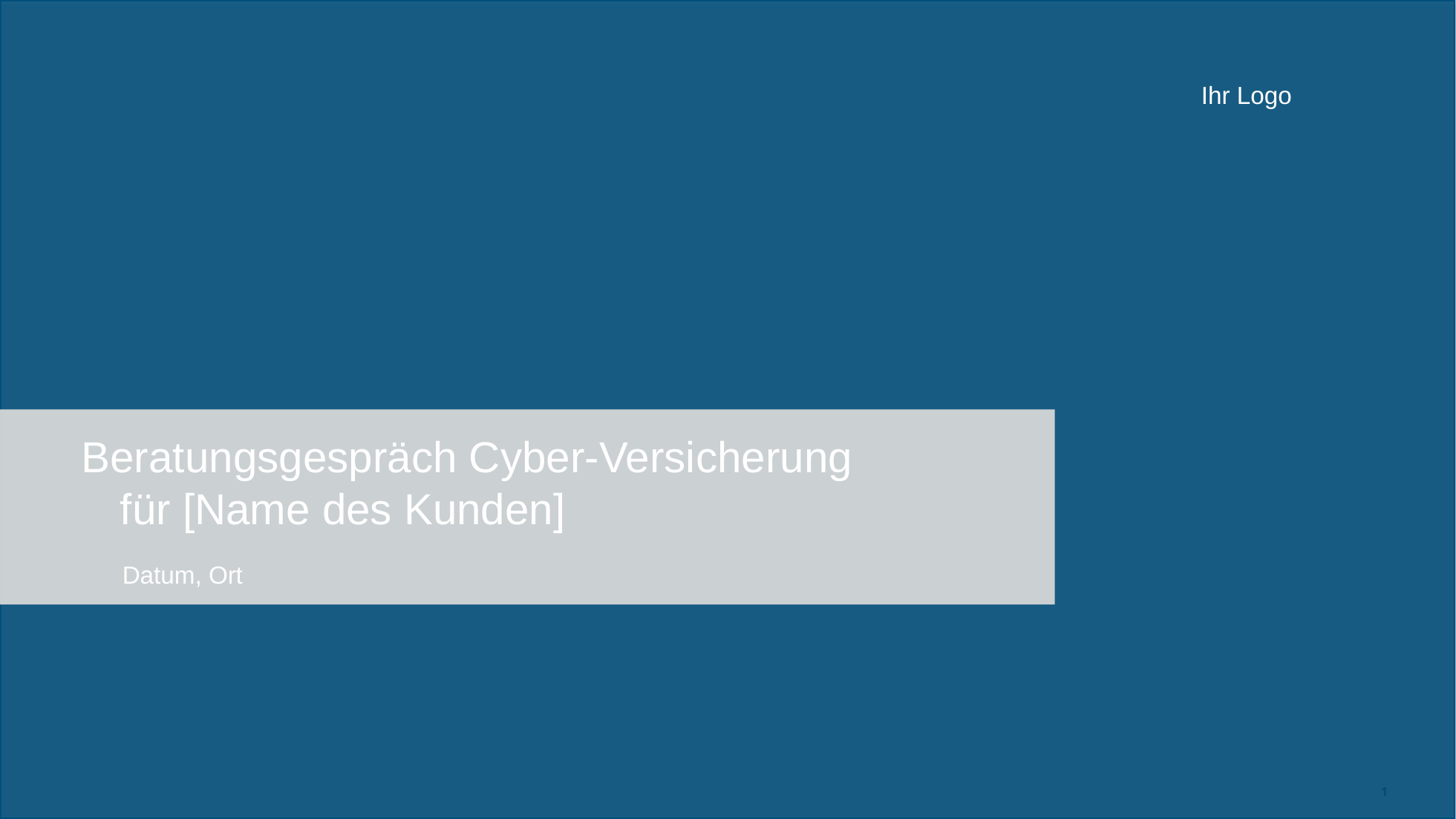

Ihr Logo

Beratungsgespräch Cyber-Versicherung
	für [Name des Kunden]

	Datum, Ort